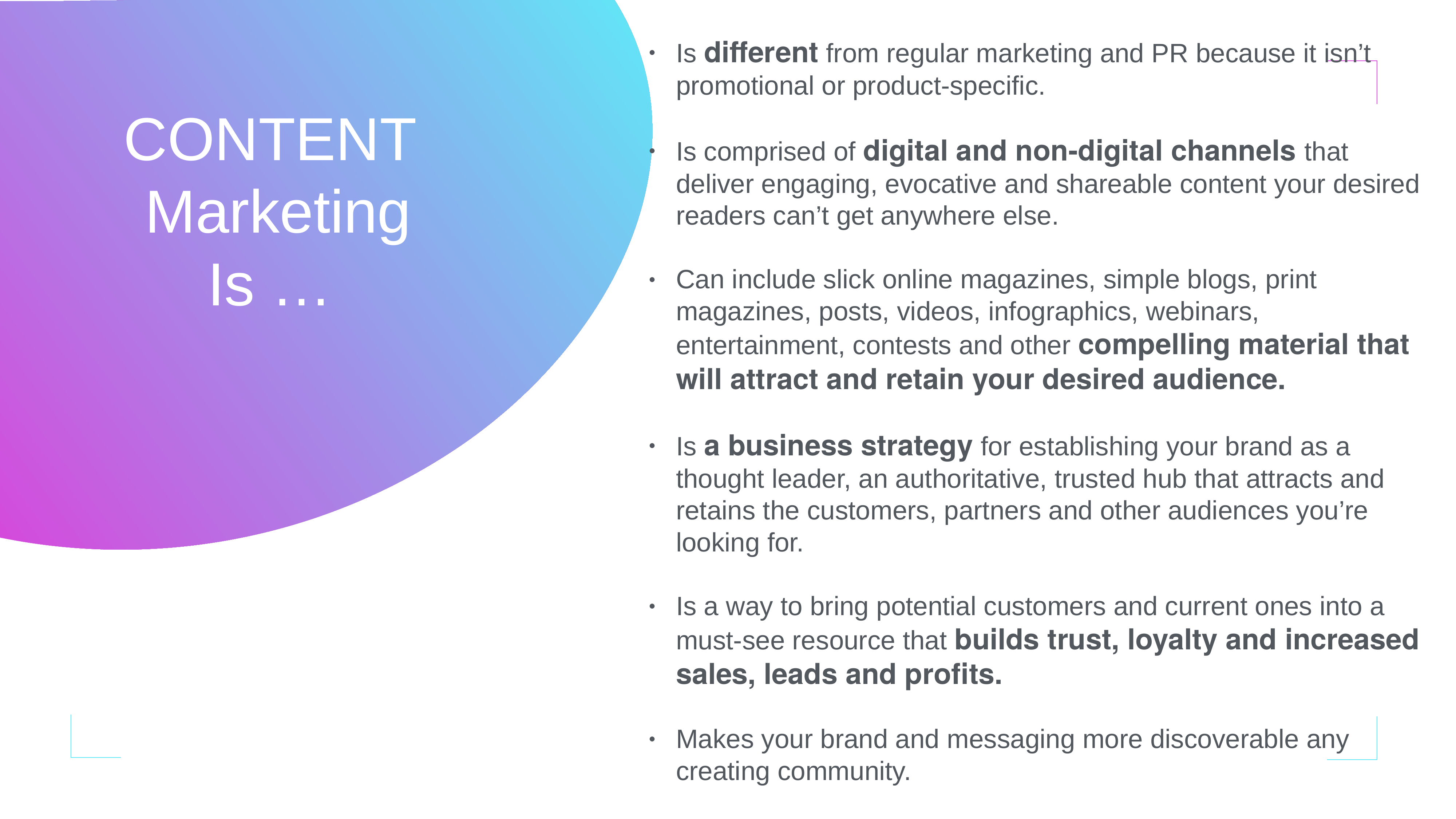

Is different from regular marketing and PR because it isn’t promotional or product-specific.
Is comprised of digital and non-digital channels that deliver engaging, evocative and shareable content your desired readers can’t get anywhere else.
Can include slick online magazines, simple blogs, print magazines, posts, videos, infographics, webinars, entertainment, contests and other compelling material that will attract and retain your desired audience.
Is a business strategy for establishing your brand as a thought leader, an authoritative, trusted hub that attracts and retains the customers, partners and other audiences you’re looking for.
Is a way to bring potential customers and current ones into a must-see resource that builds trust, loyalty and increased sales, leads and profits.
Makes your brand and messaging more discoverable any creating community.
CONTENT
Marketing
Is …